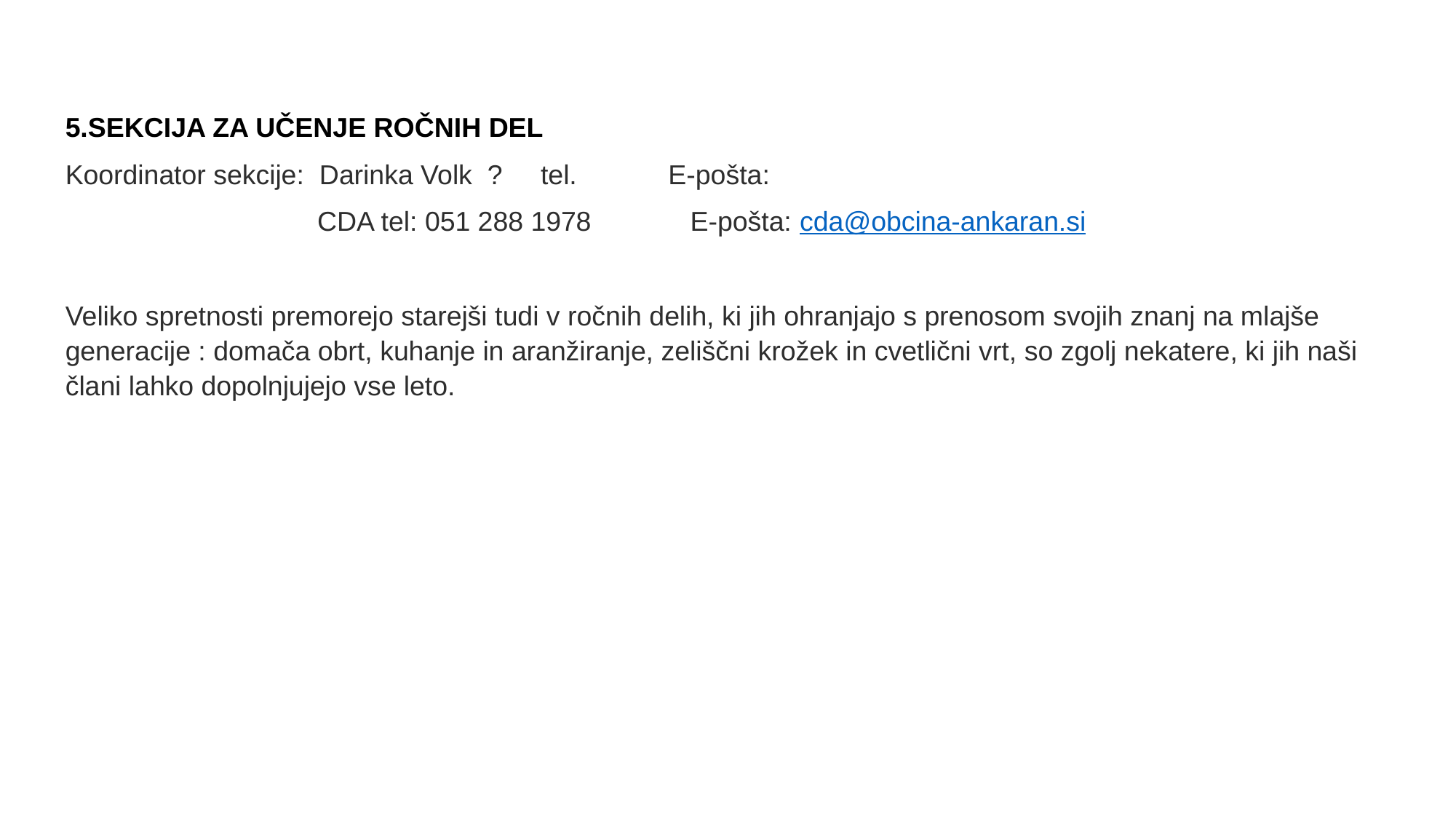

5.SEKCIJA ZA UČENJE ROČNIH DEL
Koordinator sekcije:  Darinka Volk  ?     tel.            E-pošta:
                                 CDA tel: 051 288 1978             E-pošta: cda@obcina-ankaran.si

Veliko spretnosti premorejo starejši tudi v ročnih delih, ki jih ohranjajo s prenosom svojih znanj na mlajše generacije : domača obrt, kuhanje in aranžiranje, zeliščni krožek in cvetlični vrt, so zgolj nekatere, ki jih naši člani lahko dopolnjujejo vse leto.